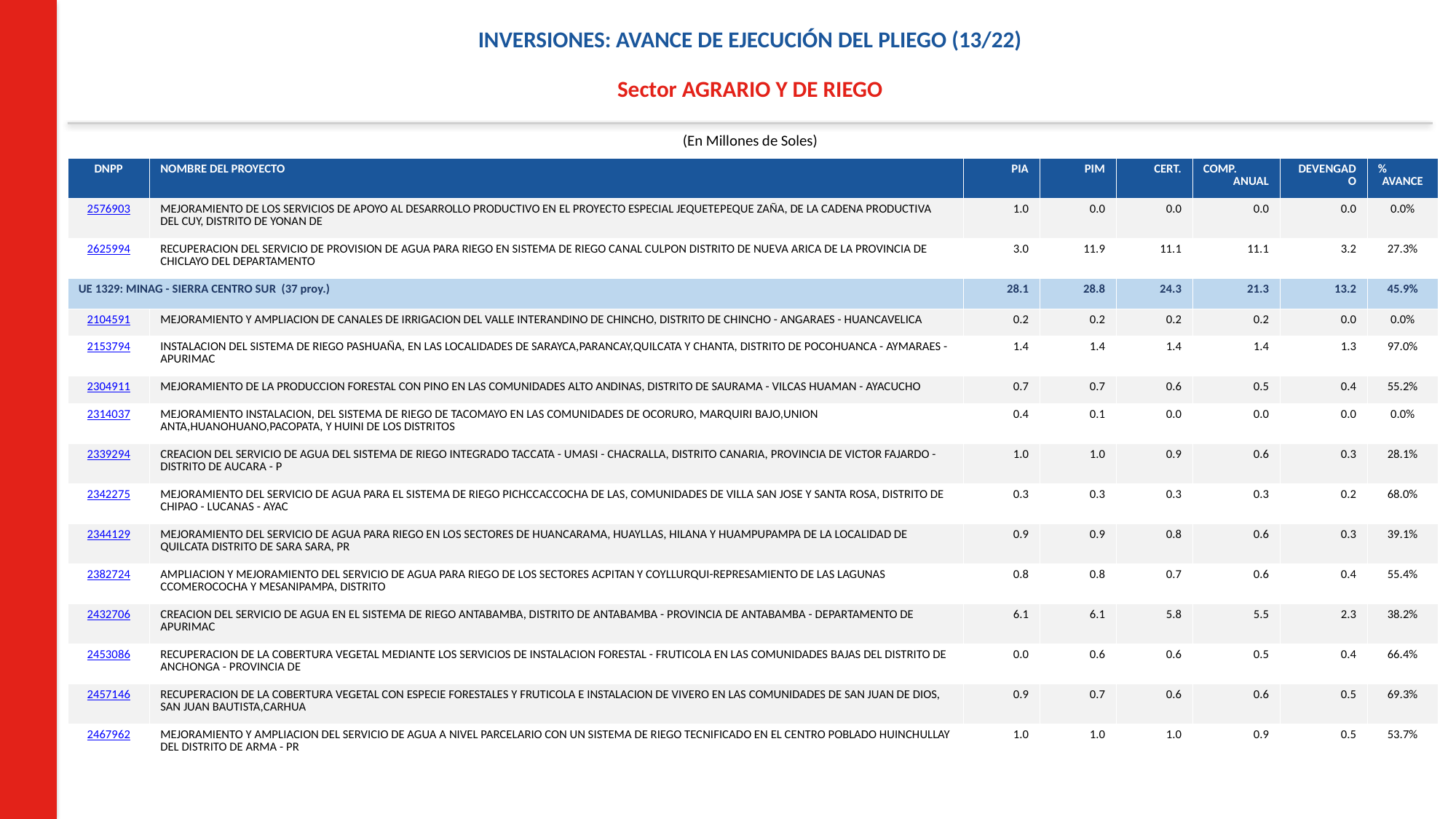

INVERSIONES: AVANCE DE EJECUCIÓN DEL PLIEGO (13/22)
Sector AGRARIO Y DE RIEGO

(En Millones de Soles)
| DNPP | NOMBRE DEL PROYECTO | PIA | PIM | CERT. | COMP. ANUAL | DEVENGADO | % AVANCE |
| --- | --- | --- | --- | --- | --- | --- | --- |
| 2576903 | MEJORAMIENTO DE LOS SERVICIOS DE APOYO AL DESARROLLO PRODUCTIVO EN EL PROYECTO ESPECIAL JEQUETEPEQUE ZAÑA, DE LA CADENA PRODUCTIVA DEL CUY, DISTRITO DE YONAN DE | 1.0 | 0.0 | 0.0 | 0.0 | 0.0 | 0.0% |
| 2625994 | RECUPERACION DEL SERVICIO DE PROVISION DE AGUA PARA RIEGO EN SISTEMA DE RIEGO CANAL CULPON DISTRITO DE NUEVA ARICA DE LA PROVINCIA DE CHICLAYO DEL DEPARTAMENTO | 3.0 | 11.9 | 11.1 | 11.1 | 3.2 | 27.3% |
| UE 1329: MINAG - SIERRA CENTRO SUR (37 proy.) |  | 28.1 | 28.8 | 24.3 | 21.3 | 13.2 | 45.9% |
| 2104591 | MEJORAMIENTO Y AMPLIACION DE CANALES DE IRRIGACION DEL VALLE INTERANDINO DE CHINCHO, DISTRITO DE CHINCHO - ANGARAES - HUANCAVELICA | 0.2 | 0.2 | 0.2 | 0.2 | 0.0 | 0.0% |
| 2153794 | INSTALACION DEL SISTEMA DE RIEGO PASHUAÑA, EN LAS LOCALIDADES DE SARAYCA,PARANCAY,QUILCATA Y CHANTA, DISTRITO DE POCOHUANCA - AYMARAES - APURIMAC | 1.4 | 1.4 | 1.4 | 1.4 | 1.3 | 97.0% |
| 2304911 | MEJORAMIENTO DE LA PRODUCCION FORESTAL CON PINO EN LAS COMUNIDADES ALTO ANDINAS, DISTRITO DE SAURAMA - VILCAS HUAMAN - AYACUCHO | 0.7 | 0.7 | 0.6 | 0.5 | 0.4 | 55.2% |
| 2314037 | MEJORAMIENTO INSTALACION, DEL SISTEMA DE RIEGO DE TACOMAYO EN LAS COMUNIDADES DE OCORURO, MARQUIRI BAJO,UNION ANTA,HUANOHUANO,PACOPATA, Y HUINI DE LOS DISTRITOS | 0.4 | 0.1 | 0.0 | 0.0 | 0.0 | 0.0% |
| 2339294 | CREACION DEL SERVICIO DE AGUA DEL SISTEMA DE RIEGO INTEGRADO TACCATA - UMASI - CHACRALLA, DISTRITO CANARIA, PROVINCIA DE VICTOR FAJARDO - DISTRITO DE AUCARA - P | 1.0 | 1.0 | 0.9 | 0.6 | 0.3 | 28.1% |
| 2342275 | MEJORAMIENTO DEL SERVICIO DE AGUA PARA EL SISTEMA DE RIEGO PICHCCACCOCHA DE LAS, COMUNIDADES DE VILLA SAN JOSE Y SANTA ROSA, DISTRITO DE CHIPAO - LUCANAS - AYAC | 0.3 | 0.3 | 0.3 | 0.3 | 0.2 | 68.0% |
| 2344129 | MEJORAMIENTO DEL SERVICIO DE AGUA PARA RIEGO EN LOS SECTORES DE HUANCARAMA, HUAYLLAS, HILANA Y HUAMPUPAMPA DE LA LOCALIDAD DE QUILCATA DISTRITO DE SARA SARA, PR | 0.9 | 0.9 | 0.8 | 0.6 | 0.3 | 39.1% |
| 2382724 | AMPLIACION Y MEJORAMIENTO DEL SERVICIO DE AGUA PARA RIEGO DE LOS SECTORES ACPITAN Y COYLLURQUI-REPRESAMIENTO DE LAS LAGUNAS CCOMEROCOCHA Y MESANIPAMPA, DISTRITO | 0.8 | 0.8 | 0.7 | 0.6 | 0.4 | 55.4% |
| 2432706 | CREACION DEL SERVICIO DE AGUA EN EL SISTEMA DE RIEGO ANTABAMBA, DISTRITO DE ANTABAMBA - PROVINCIA DE ANTABAMBA - DEPARTAMENTO DE APURIMAC | 6.1 | 6.1 | 5.8 | 5.5 | 2.3 | 38.2% |
| 2453086 | RECUPERACION DE LA COBERTURA VEGETAL MEDIANTE LOS SERVICIOS DE INSTALACION FORESTAL - FRUTICOLA EN LAS COMUNIDADES BAJAS DEL DISTRITO DE ANCHONGA - PROVINCIA DE | 0.0 | 0.6 | 0.6 | 0.5 | 0.4 | 66.4% |
| 2457146 | RECUPERACION DE LA COBERTURA VEGETAL CON ESPECIE FORESTALES Y FRUTICOLA E INSTALACION DE VIVERO EN LAS COMUNIDADES DE SAN JUAN DE DIOS, SAN JUAN BAUTISTA,CARHUA | 0.9 | 0.7 | 0.6 | 0.6 | 0.5 | 69.3% |
| 2467962 | MEJORAMIENTO Y AMPLIACION DEL SERVICIO DE AGUA A NIVEL PARCELARIO CON UN SISTEMA DE RIEGO TECNIFICADO EN EL CENTRO POBLADO HUINCHULLAY DEL DISTRITO DE ARMA - PR | 1.0 | 1.0 | 1.0 | 0.9 | 0.5 | 53.7% |